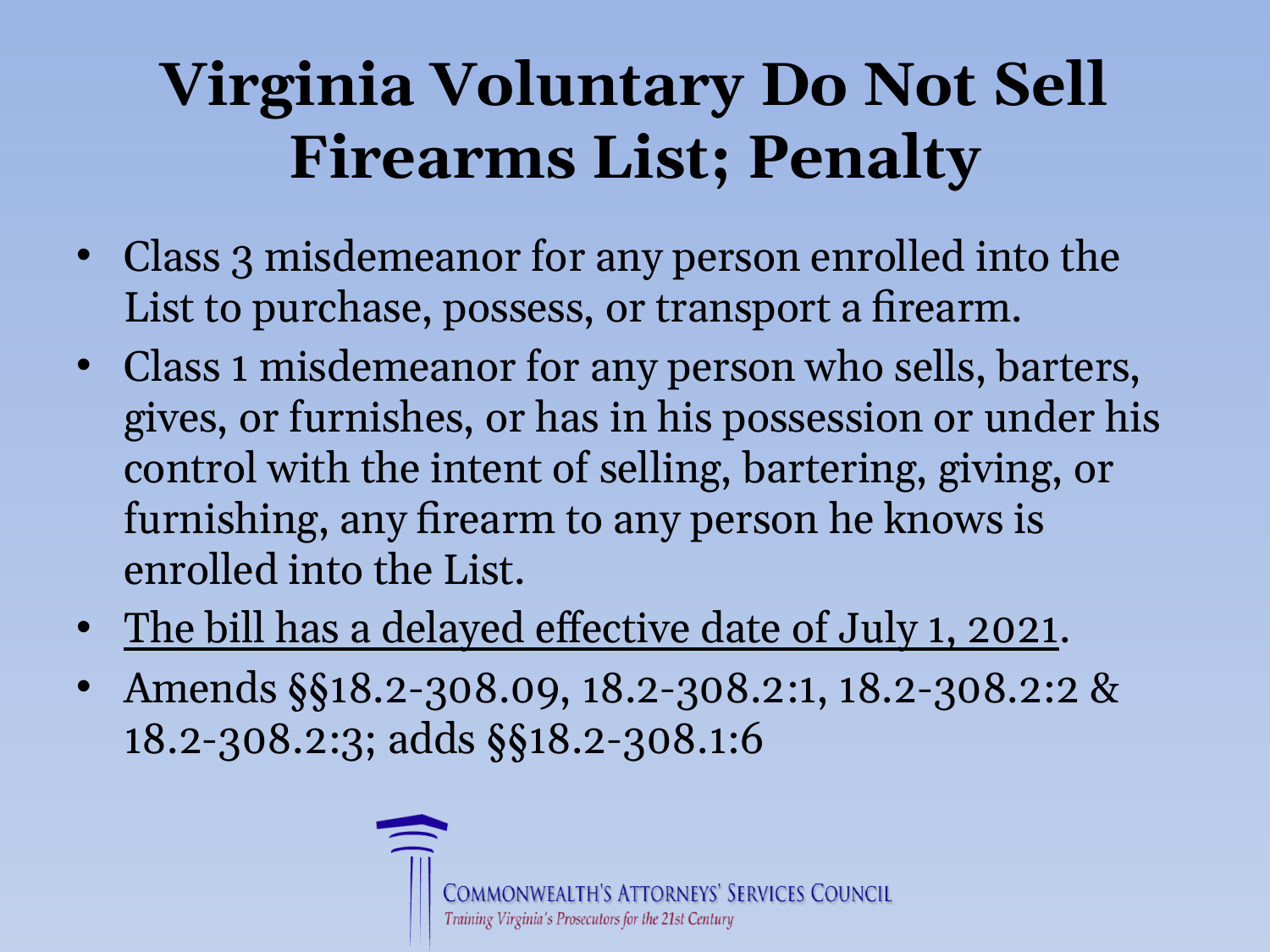

# Virginia Voluntary Do Not Sell Firearms List; Penalty
Class 3 misdemeanor for any person enrolled into the List to purchase, possess, or transport a firearm.
Class 1 misdemeanor for any person who sells, barters, gives, or furnishes, or has in his possession or under his control with the intent of selling, bartering, giving, or furnishing, any firearm to any person he knows is enrolled into the List.
The bill has a delayed effective date of July 1, 2021.
Amends §§18.2-308.09, 18.2-308.2:1, 18.2-308.2:2 & 18.2-308.2:3; adds §§18.2-308.1:6